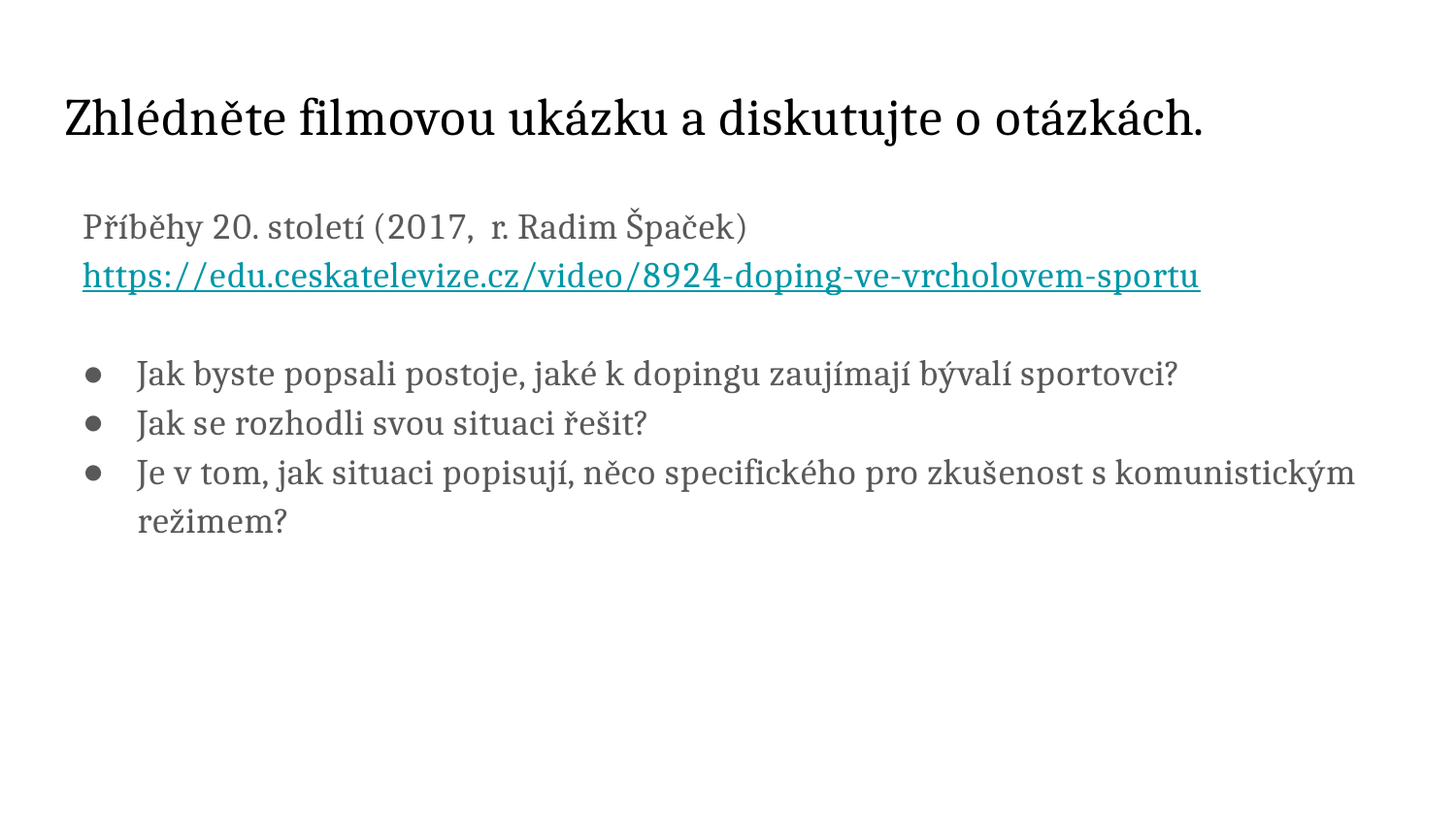

# Zhlédněte filmovou ukázku a diskutujte o otázkách.
Příběhy 20. století (2017,  r. Radim Špaček)
https://edu.ceskatelevize.cz/video/8924-doping-ve-vrcholovem-sportu

Jak byste popsali postoje, jaké k dopingu zaujímají bývalí sportovci?
Jak se rozhodli svou situaci řešit?
Je v tom, jak situaci popisují, něco specifického pro zkušenost s komunistickým režimem?